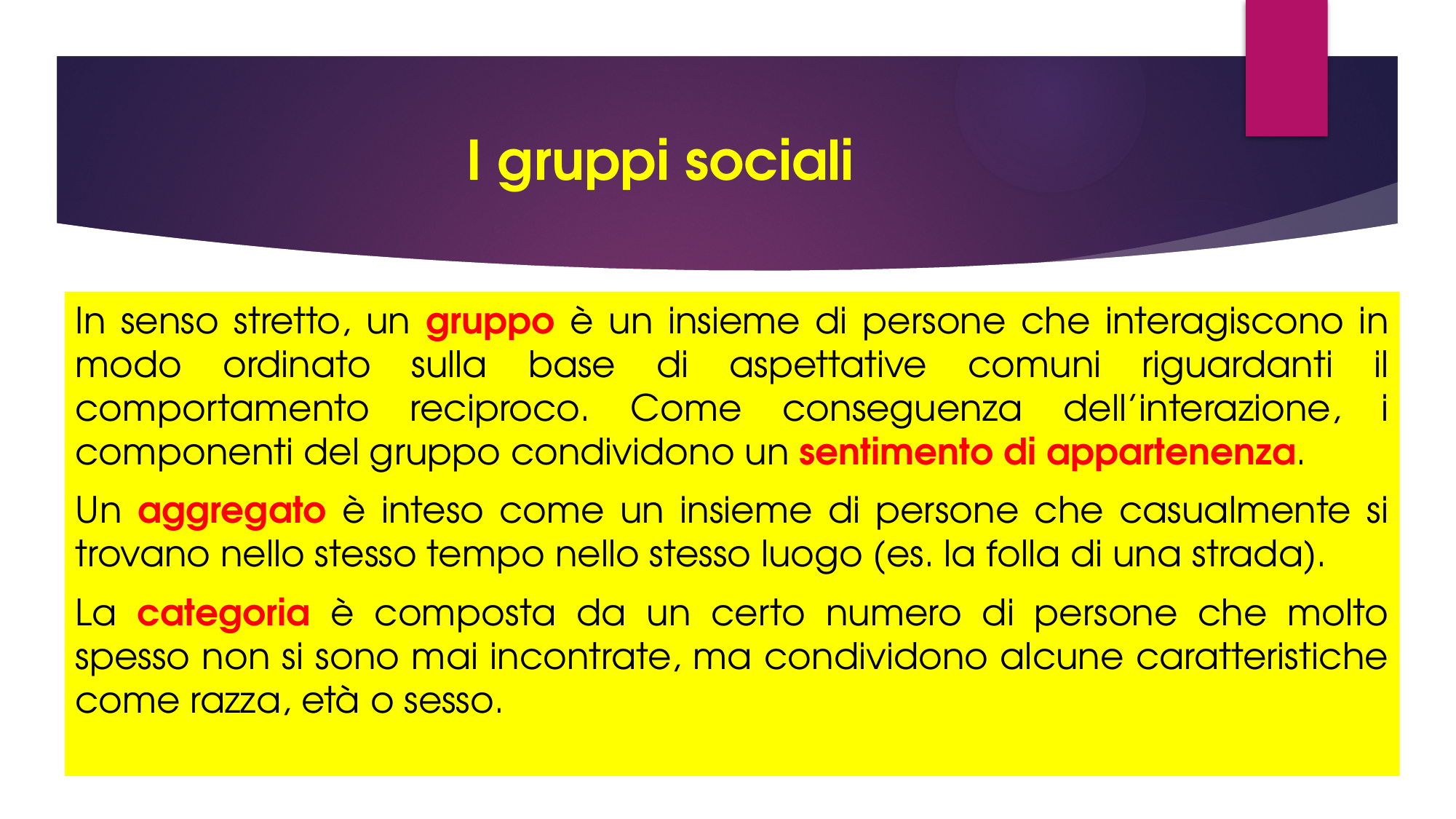

# I gruppi sociali
In senso stretto, un gruppo è un insieme di persone che interagiscono in modo ordinato sulla base di aspettative comuni riguardanti il comportamento reciproco. Come conseguenza dell’interazione, i componenti del gruppo condividono un sentimento di appartenenza.
Un aggregato è inteso come un insieme di persone che casualmente si trovano nello stesso tempo nello stesso luogo (es. la folla di una strada).
La categoria è composta da un certo numero di persone che molto spesso non si sono mai incontrate, ma condividono alcune caratteristiche come razza, età o sesso.